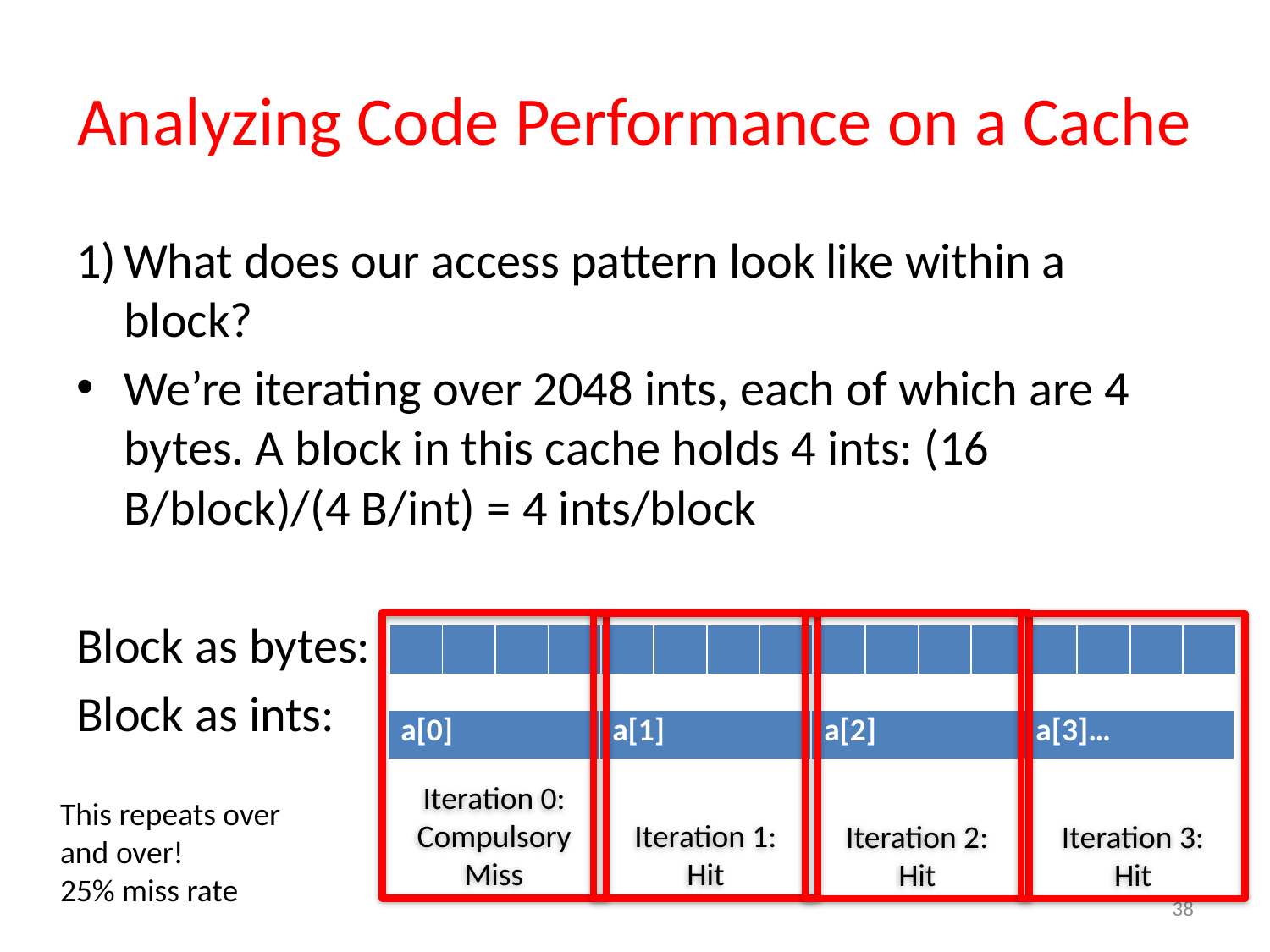

# Analyzing Code Performance on a Cache
What does our access pattern look like within a block?
We’re iterating over 2048 ints, each of which are 4 bytes. A block in this cache holds 4 ints: (16 B/block)/(4 B/int) = 4 ints/block

Block as bytes:
Block as ints:

Iteration 0:
Compulsory Miss
Iteration 1:
Hit
Iteration 2:
Hit
Iteration 3:
Hit
|  |  |  |  |  |  |  |  |  |  |  |  |  |  |  |  |
| --- | --- | --- | --- | --- | --- | --- | --- | --- | --- | --- | --- | --- | --- | --- | --- |
| a[0] | a[1] | a[2] | a[3]… |
| --- | --- | --- | --- |
This repeats over and over!
25% miss rate
38